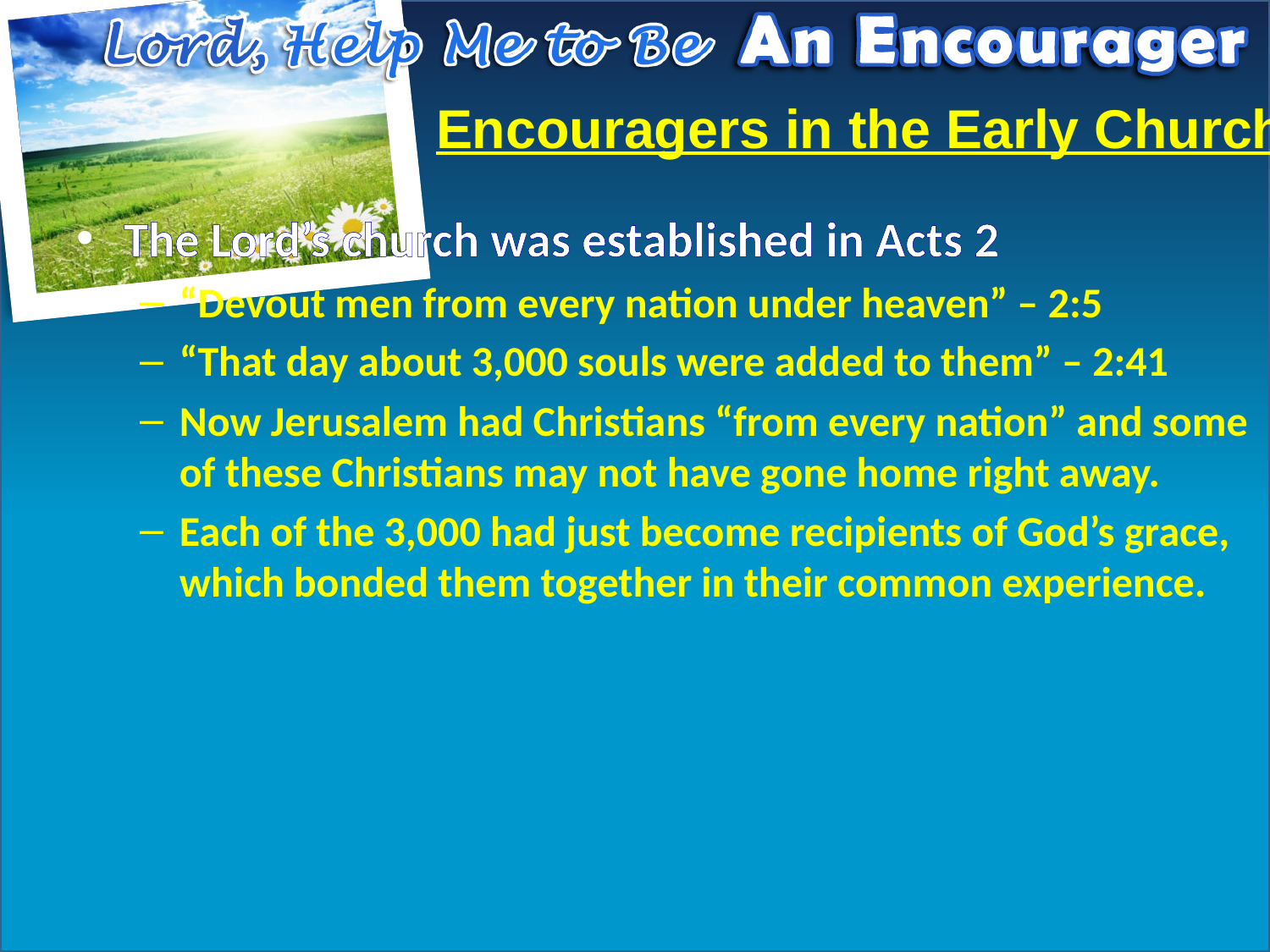

# Encouragers in the Early Church
The Lord’s church was established in Acts 2
“Devout men from every nation under heaven” – 2:5
“That day about 3,000 souls were added to them” – 2:41
Now Jerusalem had Christians “from every nation” and some of these Christians may not have gone home right away.
Each of the 3,000 had just become recipients of God’s grace, which bonded them together in their common experience.